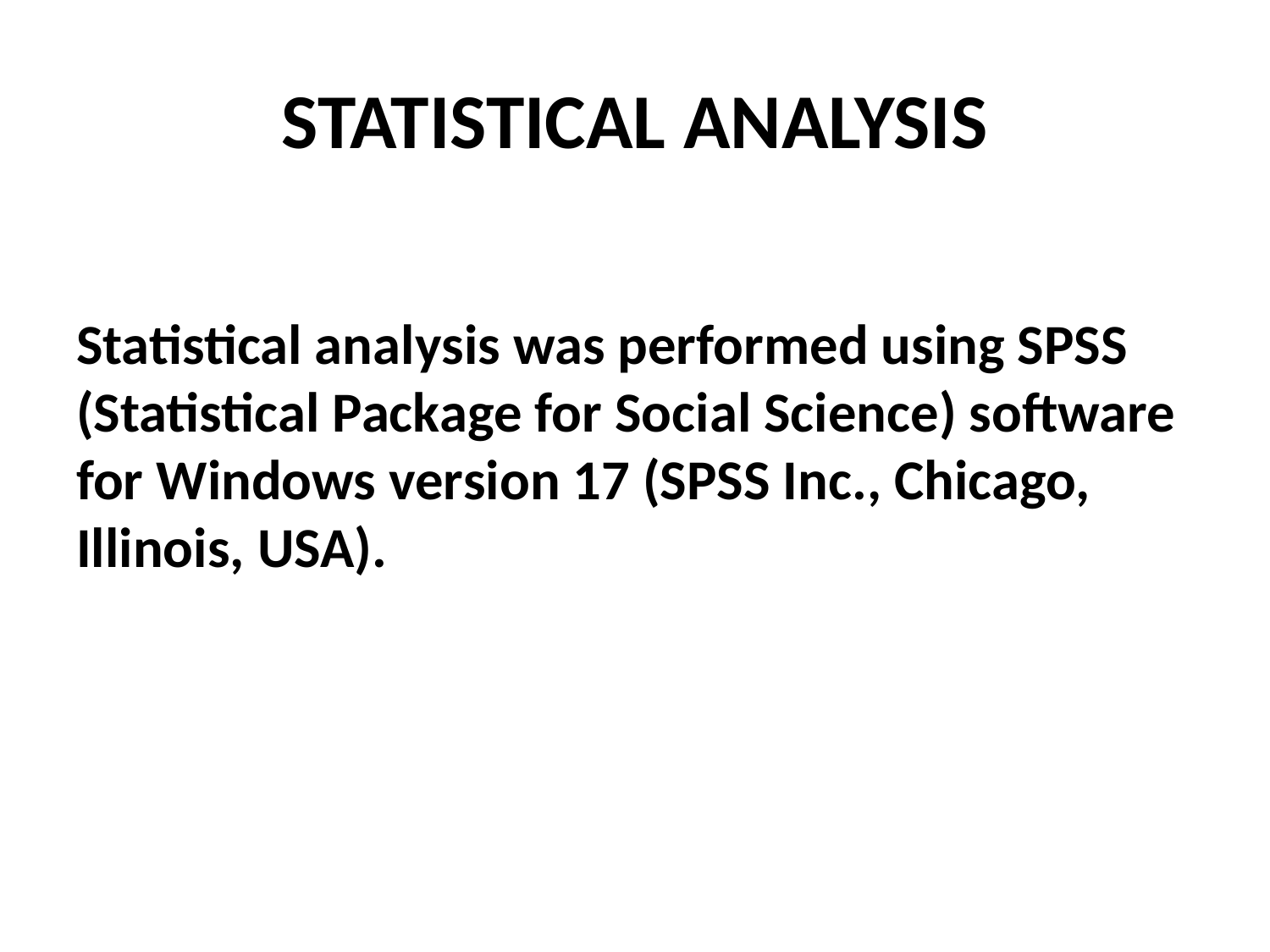

# STATISTICAL ANALYSIS

Statistical analysis was performed using SPSS (Statistical Package for Social Science) software for Windows version 17 (SPSS Inc., Chicago, Illinois, USA).